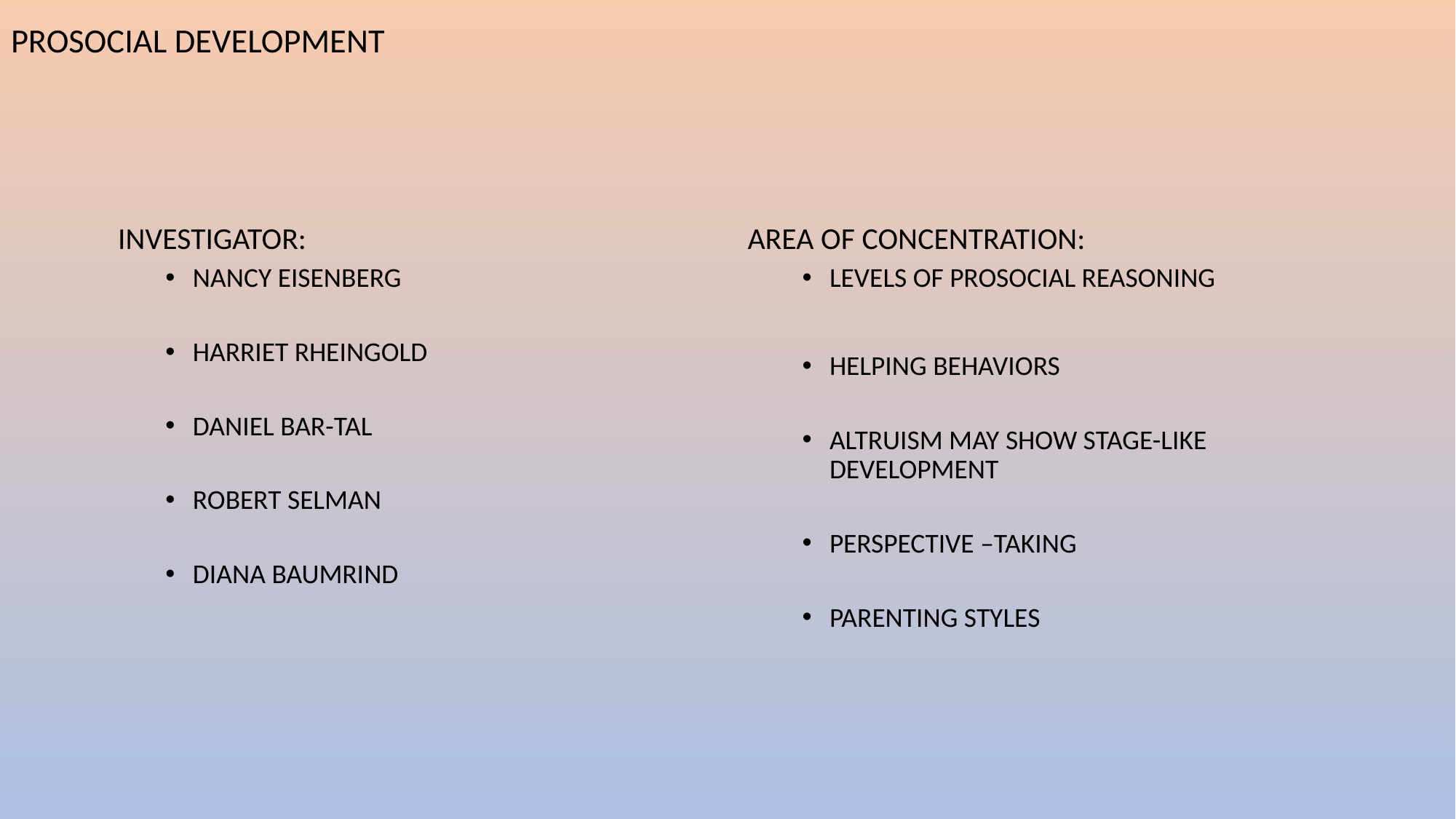

# prosocial development
 investigator:
nancy eisenberg

harriet rheingold

daniel bar-tal

robert selman

diana baumrind
area of concentration:
levels of prosocial reasoning

helping behaviors

altruism may show stage-like development

perspective –taking

parenting styles